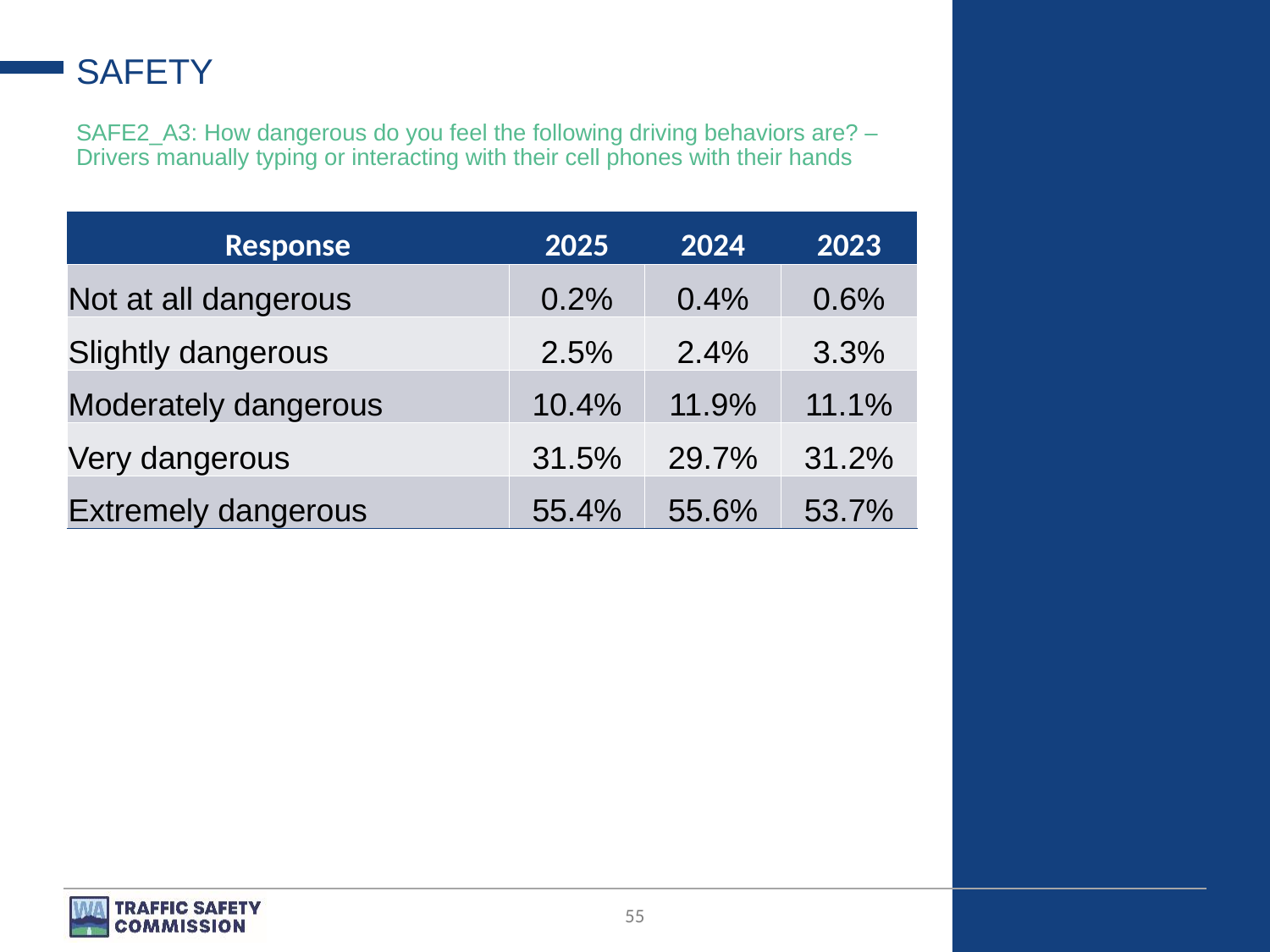

# SAFETY
SAFE2_A3: How dangerous do you feel the following driving behaviors are? – Drivers manually typing or interacting with their cell phones with their hands
| Response | 2025 | 2024 | 2023 |
| --- | --- | --- | --- |
| Not at all dangerous | 0.2% | 0.4% | 0.6% |
| Slightly dangerous | 2.5% | 2.4% | 3.3% |
| Moderately dangerous | 10.4% | 11.9% | 11.1% |
| Very dangerous | 31.5% | 29.7% | 31.2% |
| Extremely dangerous | 55.4% | 55.6% | 53.7% |